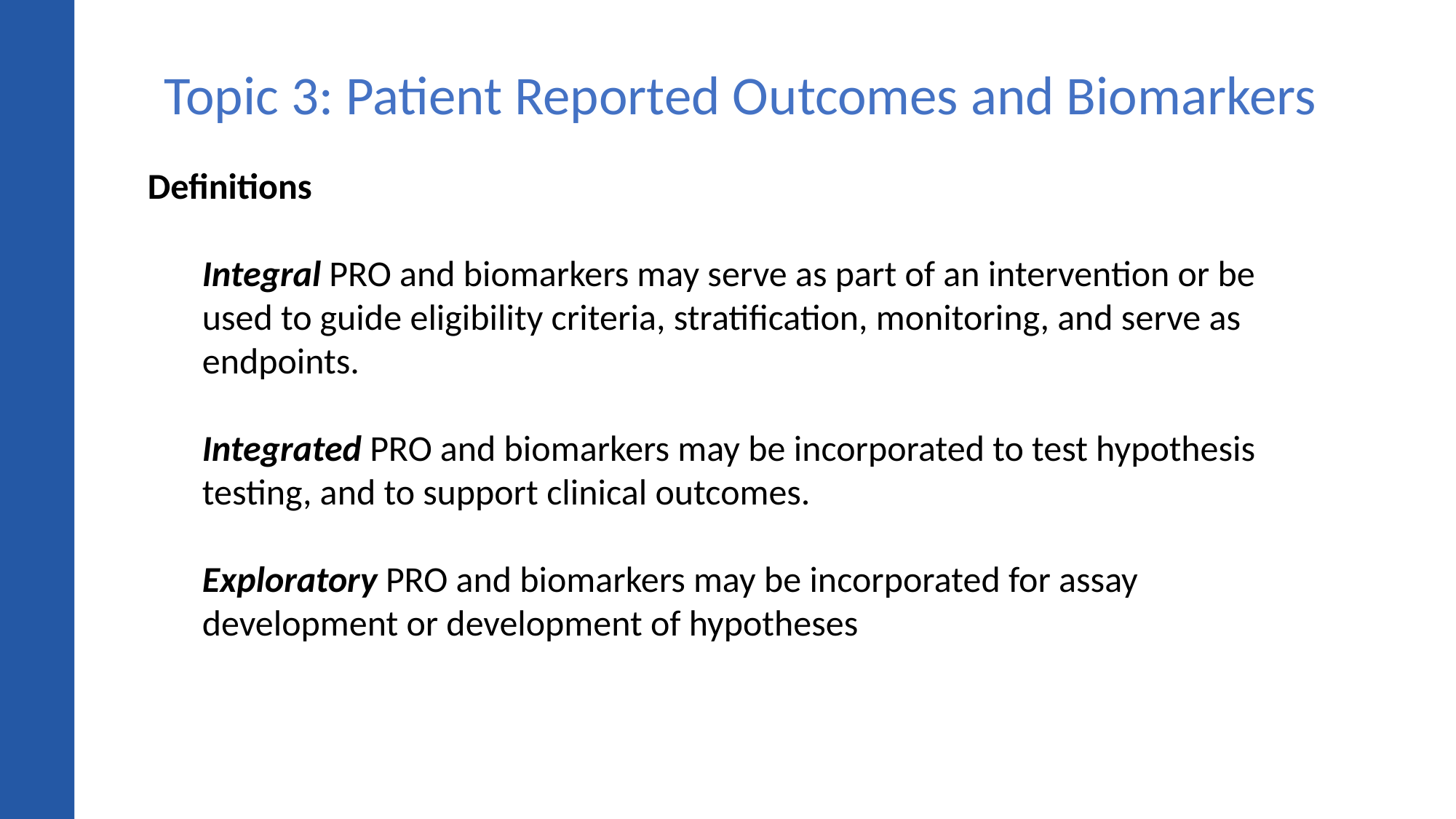

# Topic 3: Patient Reported Outcomes and Biomarkers
Definitions

Integral PRO and biomarkers may serve as part of an intervention or be used to guide eligibility criteria, stratification, monitoring, and serve as endpoints.

Integrated PRO and biomarkers may be incorporated to test hypothesis testing, and to support clinical outcomes.

Exploratory PRO and biomarkers may be incorporated for assay development or development of hypotheses